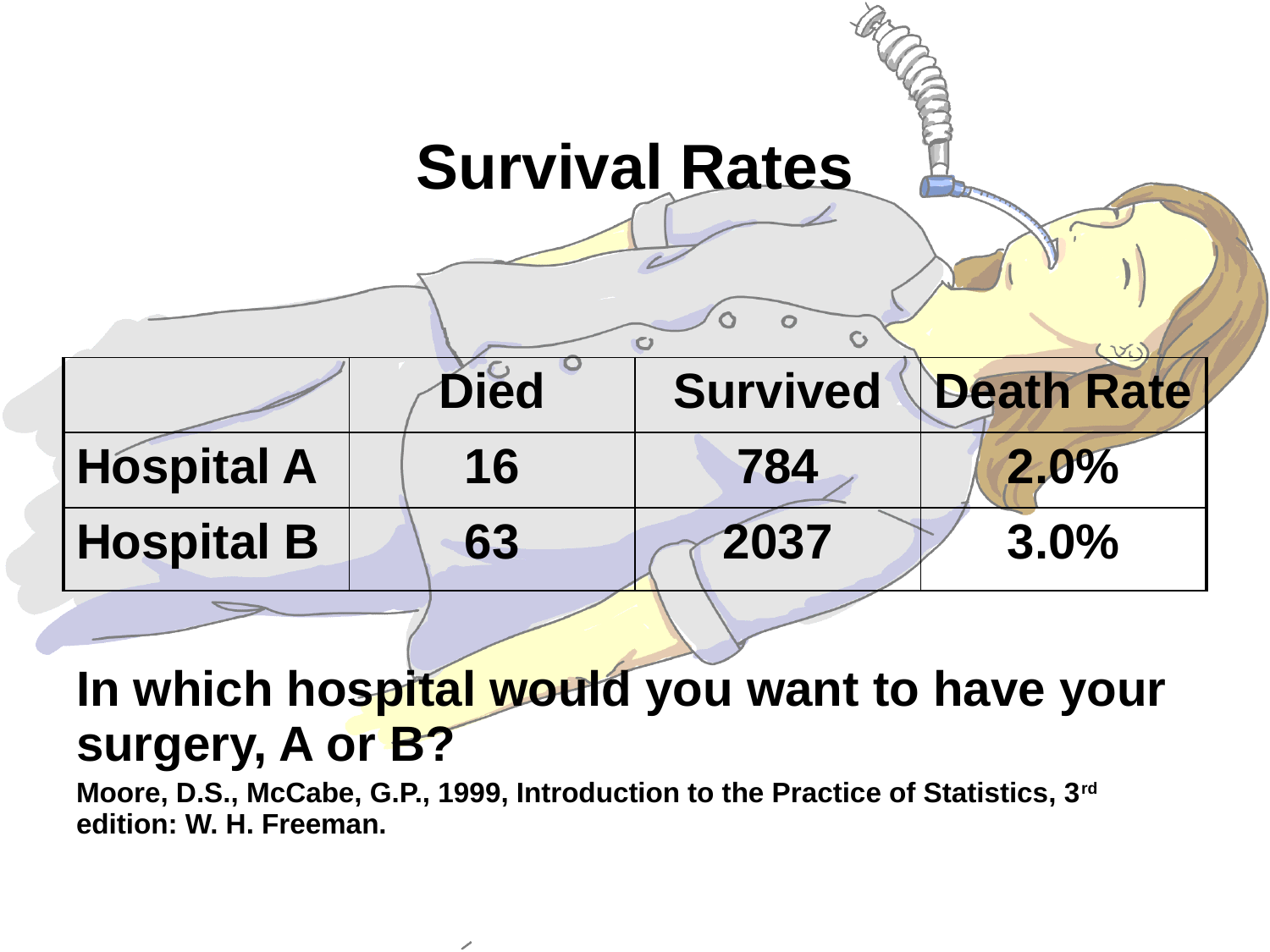

| Survival Rates |  |  |  |
| --- | --- | --- | --- |
|  | Died | Survived | Death Rate |
| Hospital A | 16 | 784 | 2.0% |
| Hospital B | 63 | 2037 | 3.0% |
| In which hospital would you want to have your surgery, A or B? Moore, D.S., McCabe, G.P., 1999, Introduction to the Practice of Statistics, 3rd edition: W. H. Freeman. |  |  |  |